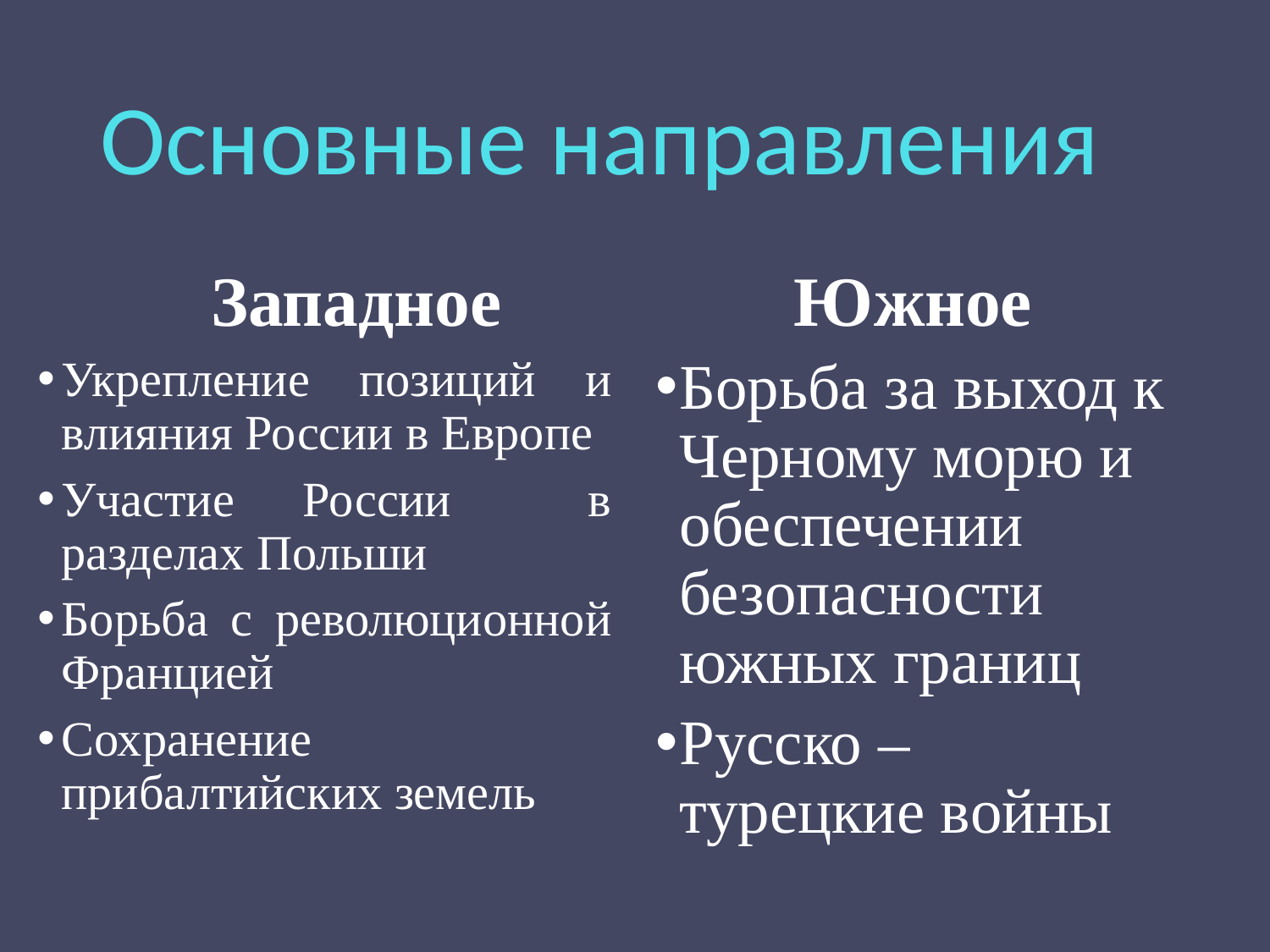

# Основные направления
Западное
Южное
Укрепление позиций и влияния России в Европе
Участие России  в разделах Польши
Борьба с революционной Францией
Сохранение прибалтийских земель

Борьба за выход к Черному морю и обеспечении безопасности южных границ
Русско – турецкие войны